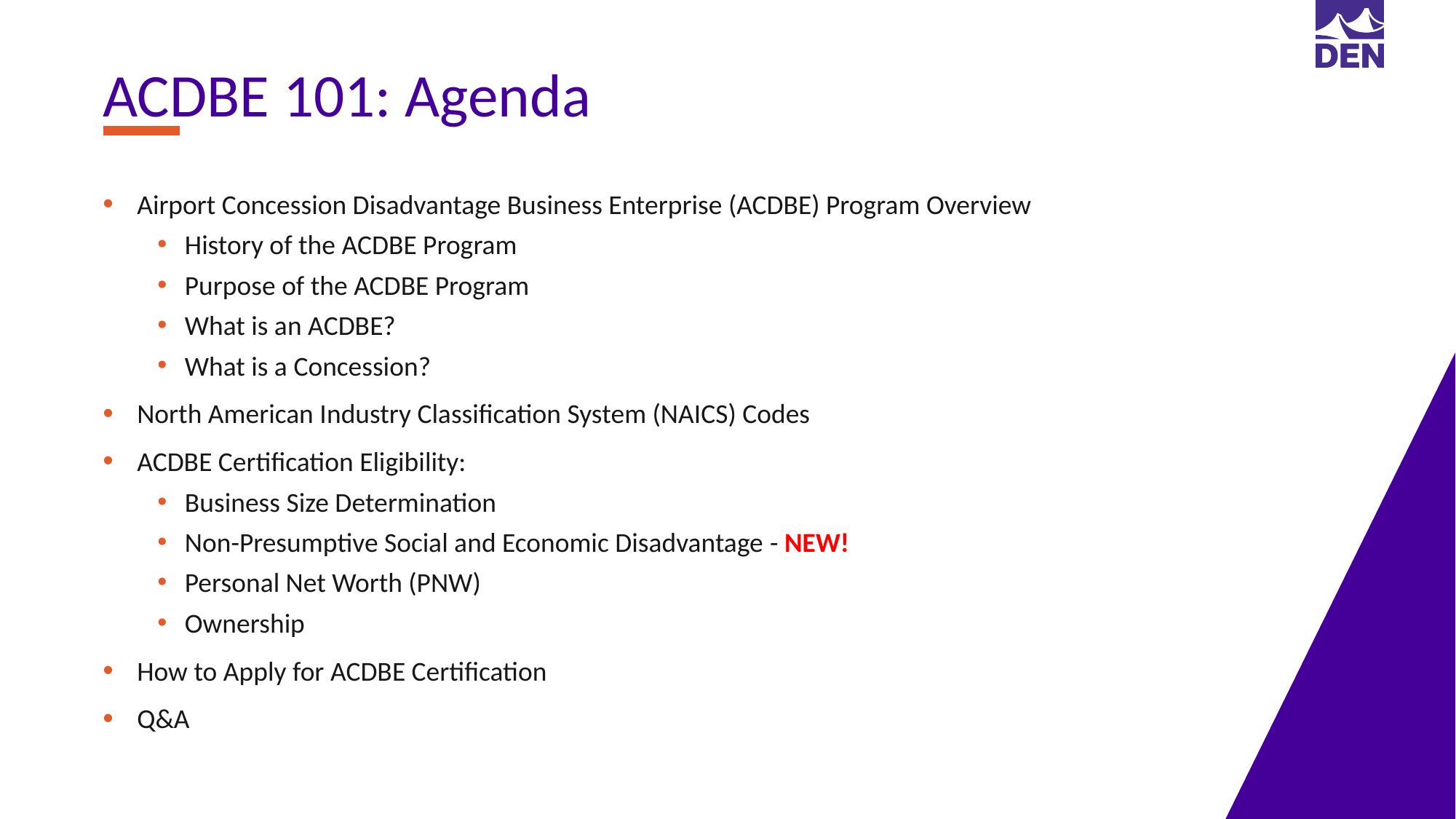

ACDBE 101: Agenda
Airport Concession Disadvantage Business Enterprise (ACDBE) Program Overview
History of the ACDBE Program
Purpose of the ACDBE Program
What is an ACDBE?
What is a Concession?
North American Industry Classification System (NAICS) Codes
ACDBE Certification Eligibility:
Business Size Determination
Non-Presumptive Social and Economic Disadvantage - NEW!
Personal Net Worth (PNW)
Ownership
How to Apply for ACDBE Certification
Q&A